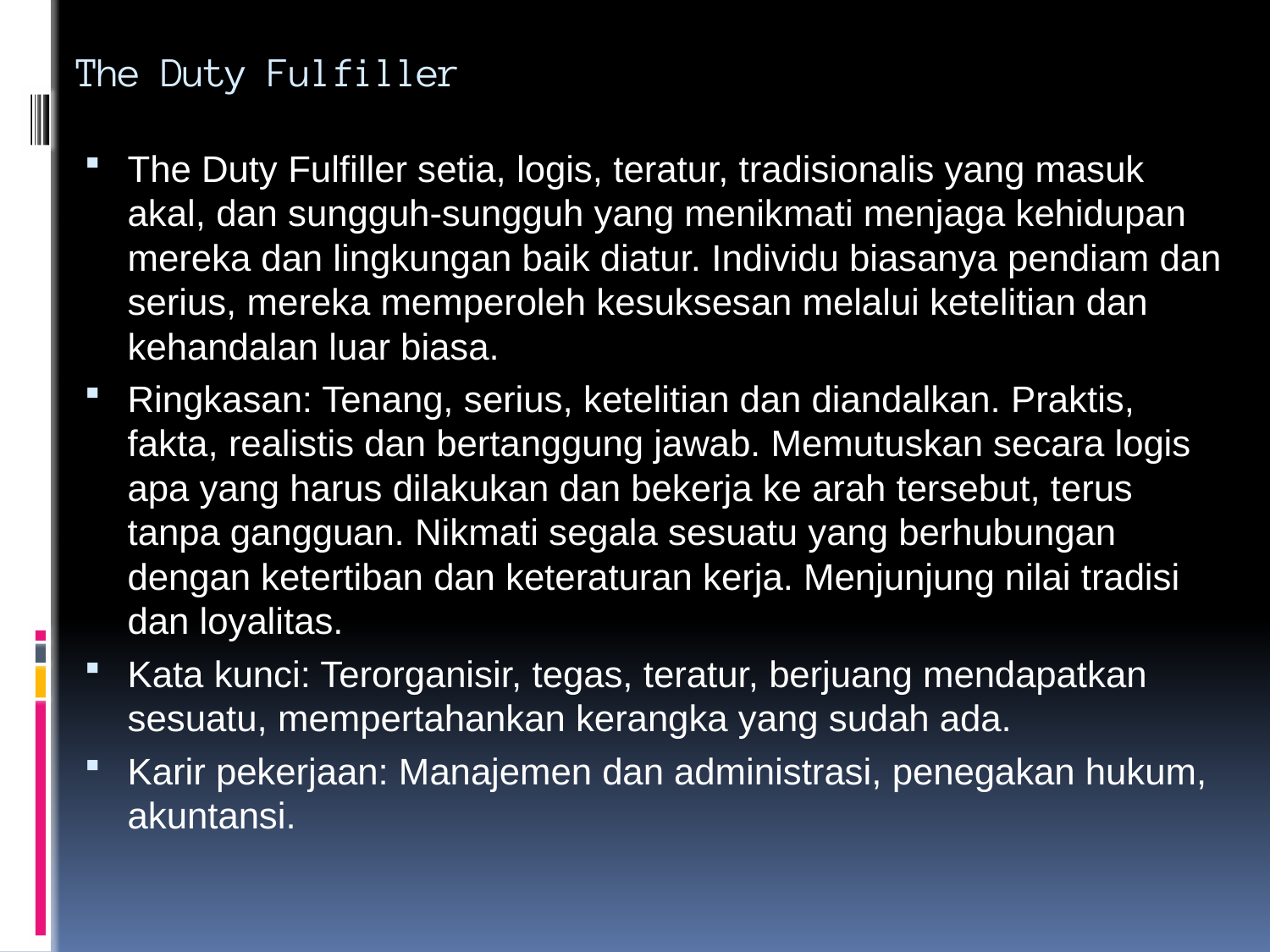

# The Duty Fulfiller
The Duty Fulfiller setia, logis, teratur, tradisionalis yang masuk akal, dan sungguh-sungguh yang menikmati menjaga kehidupan mereka dan lingkungan baik diatur. Individu biasanya pendiam dan serius, mereka memperoleh kesuksesan melalui ketelitian dan kehandalan luar biasa.
Ringkasan: Tenang, serius, ketelitian dan diandalkan. Praktis, fakta, realistis dan bertanggung jawab. Memutuskan secara logis apa yang harus dilakukan dan bekerja ke arah tersebut, terus tanpa gangguan. Nikmati segala sesuatu yang berhubungan dengan ketertiban dan keteraturan kerja. Menjunjung nilai tradisi dan loyalitas.
Kata kunci: Terorganisir, tegas, teratur, berjuang mendapatkan sesuatu, mempertahankan kerangka yang sudah ada.
Karir pekerjaan: Manajemen dan administrasi, penegakan hukum, akuntansi.